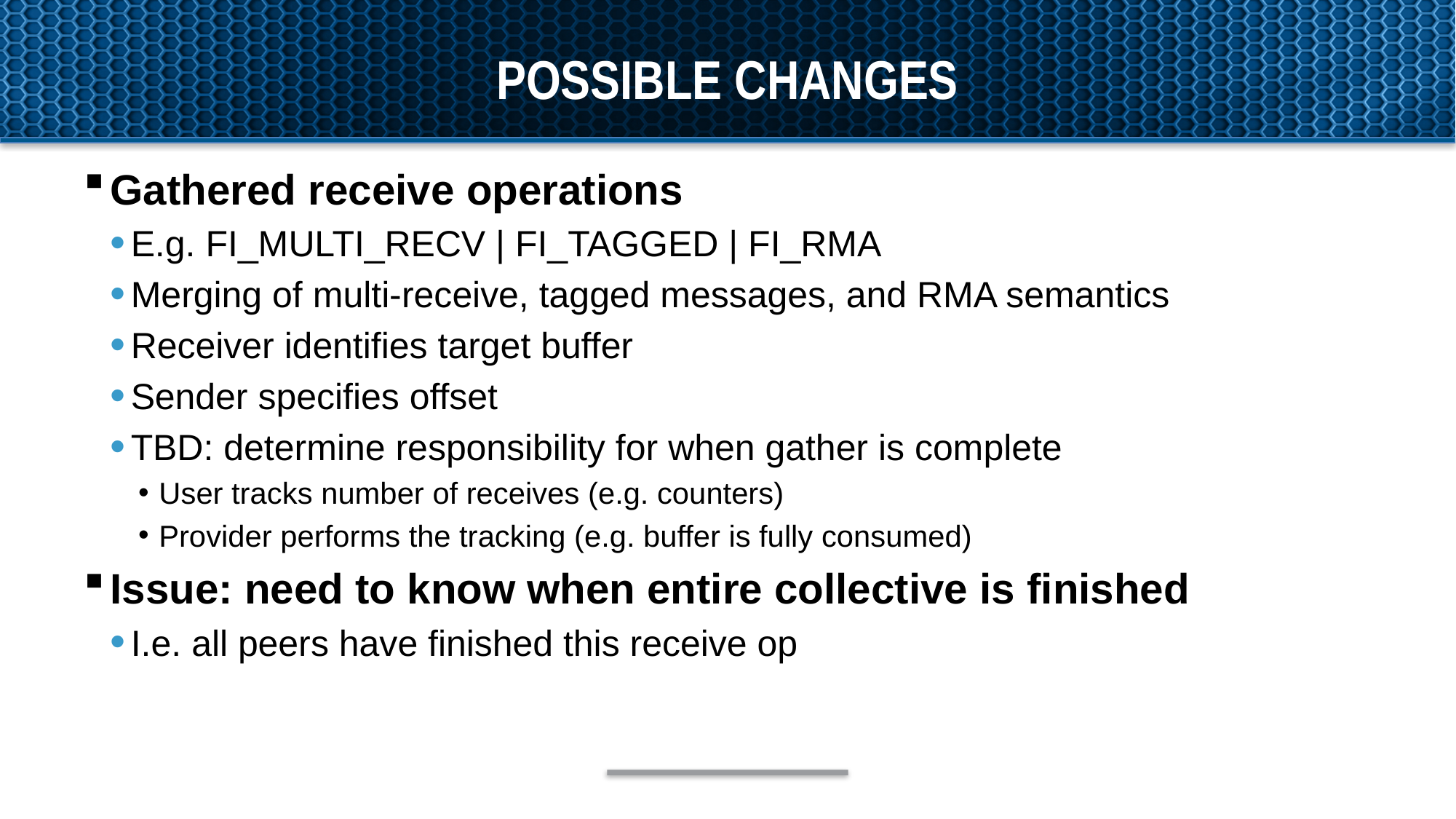

# Possible Changes
Gathered receive operations
E.g. FI_MULTI_RECV | FI_TAGGED | FI_RMA
Merging of multi-receive, tagged messages, and RMA semantics
Receiver identifies target buffer
Sender specifies offset
TBD: determine responsibility for when gather is complete
User tracks number of receives (e.g. counters)
Provider performs the tracking (e.g. buffer is fully consumed)
Issue: need to know when entire collective is finished
I.e. all peers have finished this receive op